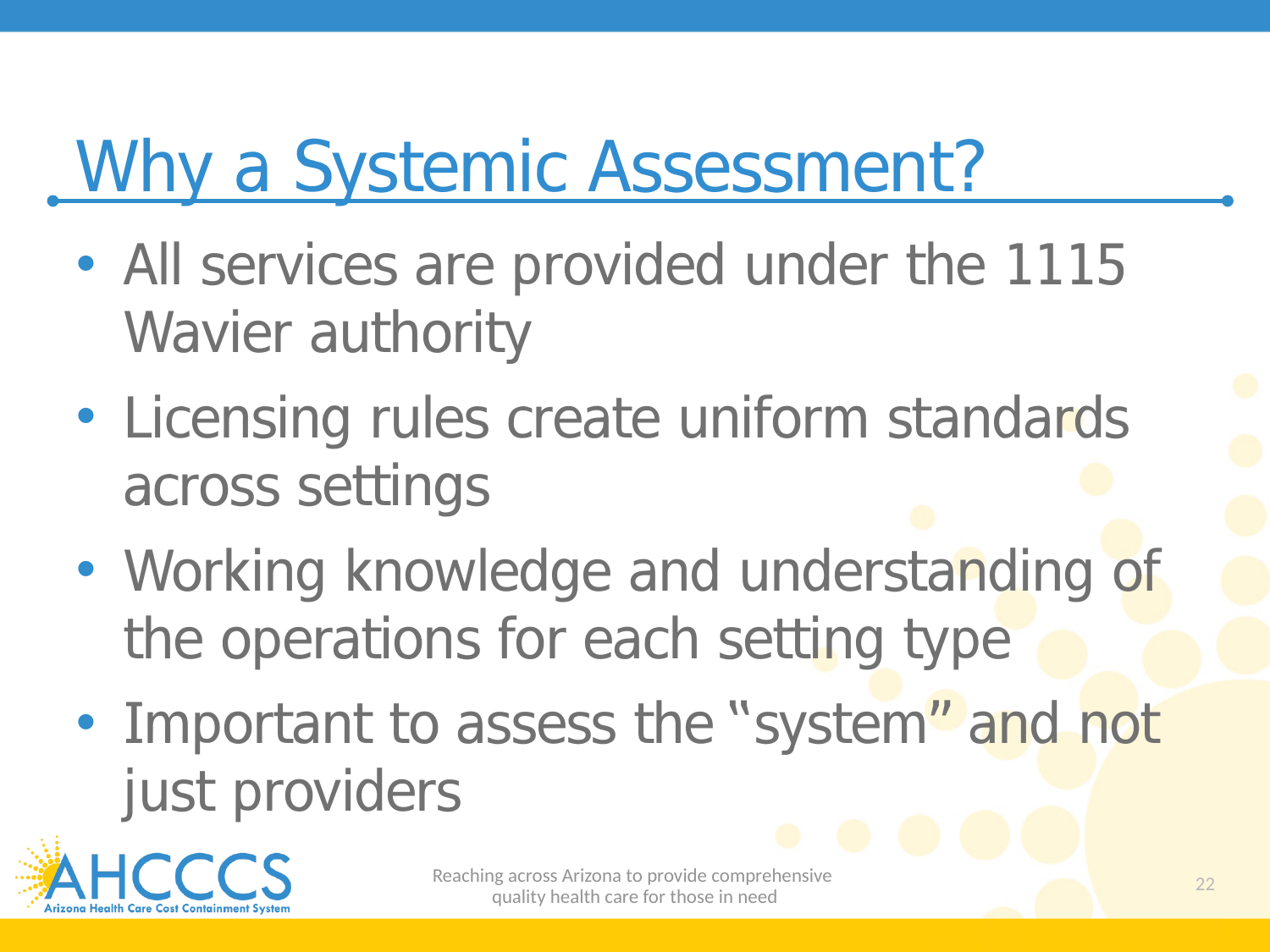

# Why a Systemic Assessment?
All services are provided under the 1115 Wavier authority
Licensing rules create uniform standards across settings
Working knowledge and understanding of the operations for each setting type
Important to assess the “system” and not just providers
Reaching across Arizona to provide comprehensive
quality health care for those in need
22